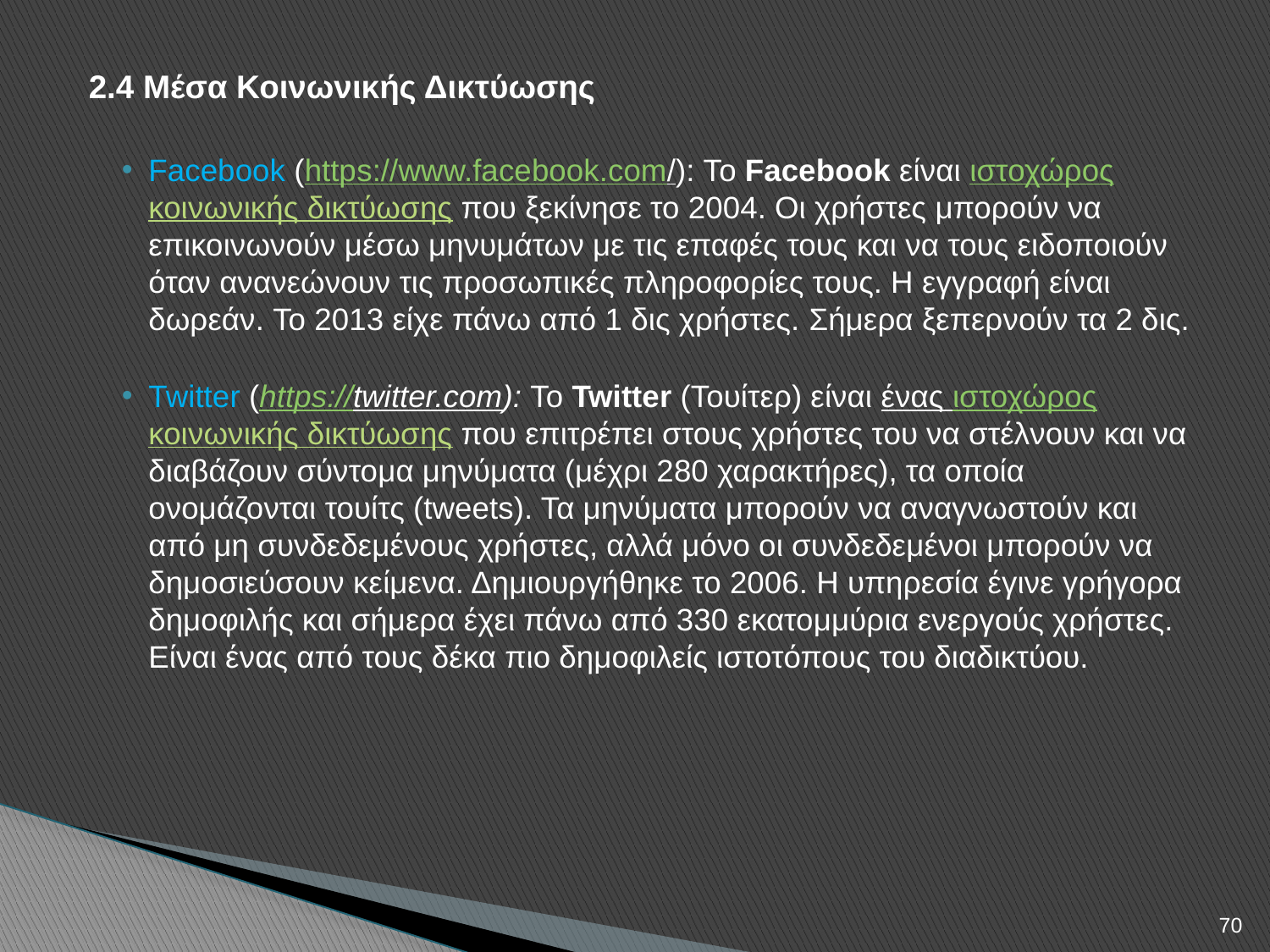

2.4 Μέσα Κοινωνικής Δικτύωσης

Facebook (https://www.facebook.com/): Το Facebook είναι ιστοχώρος κοινωνικής δικτύωσης που ξεκίνησε το 2004. Οι χρήστες μπορούν να επικοινωνούν μέσω μηνυμάτων με τις επαφές τους και να τους ειδοποιούν όταν ανανεώνουν τις προσωπικές πληροφορίες τους. Η εγγραφή είναι δωρεάν. Το 2013 είχε πάνω από 1 δις χρήστες. Σήμερα ξεπερνούν τα 2 δις.

Twitter (https://twitter.com): Το Twitter (Τουίτερ) είναι ένας ιστοχώρος κοινωνικής δικτύωσης που επιτρέπει στους χρήστες του να στέλνουν και να διαβάζουν σύντομα μηνύματα (μέχρι 280 χαρακτήρες), τα οποία ονομάζονται τουίτς (tweets). Τα μηνύματα μπορούν να αναγνωστούν και από μη συνδεδεμένους χρήστες, αλλά μόνο οι συνδεδεμένοι μπορούν να δημοσιεύσουν κείμενα. Δημιουργήθηκε το 2006. Η υπηρεσία έγινε γρήγορα δημοφιλής και σήμερα έχει πάνω από 330 εκατομμύρια ενεργούς χρήστες. Είναι ένας από τους δέκα πιο δημοφιλείς ιστοτόπους του διαδικτύου.

70